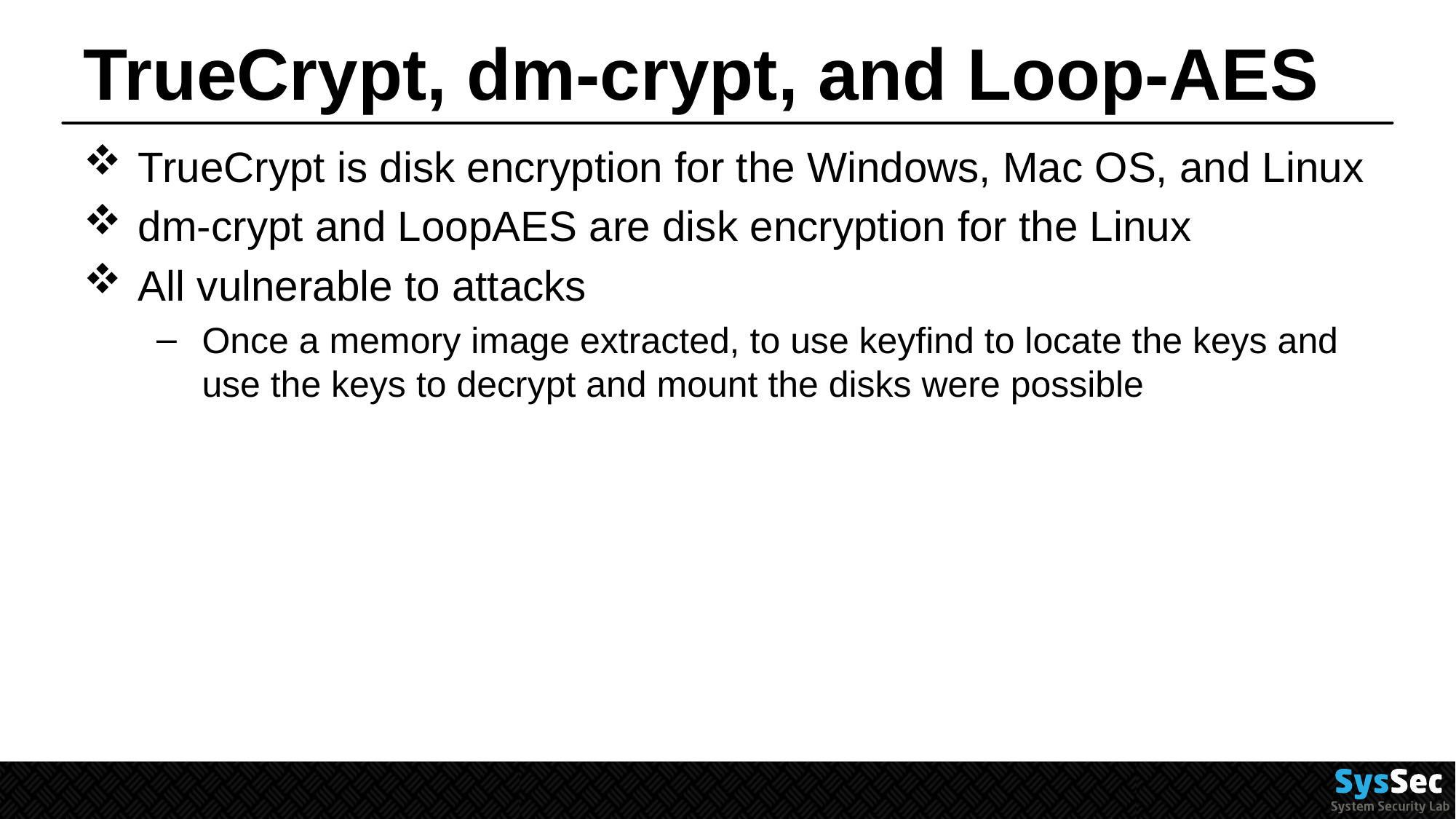

# TrueCrypt, dm-crypt, and Loop-AES
TrueCrypt is disk encryption for the Windows, Mac OS, and Linux
dm-crypt and LoopAES are disk encryption for the Linux
All vulnerable to attacks
Once a memory image extracted, to use keyfind to locate the keys and use the keys to decrypt and mount the disks were possible